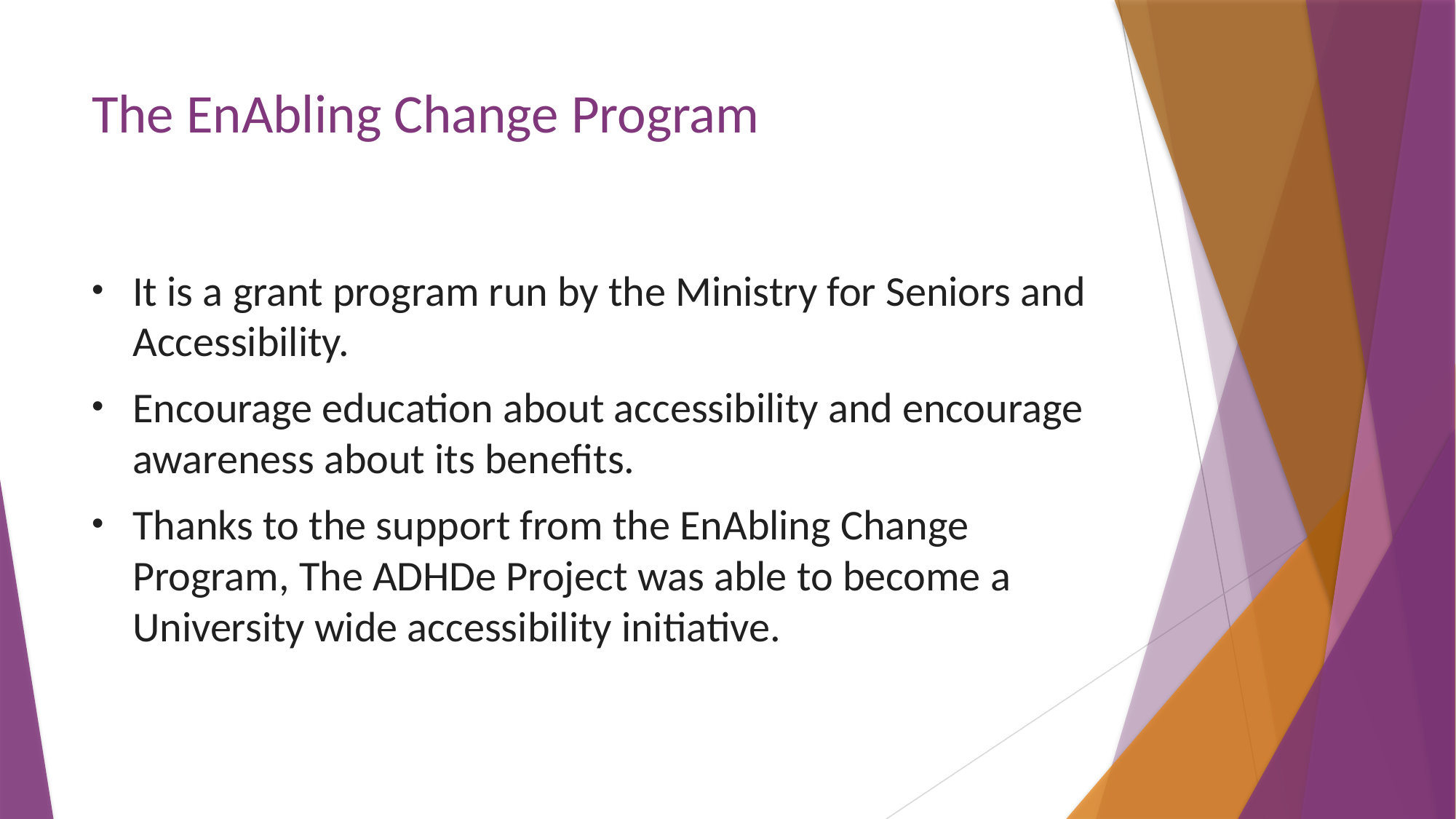

# The EnAbling Change Program
It is a grant program run by the Ministry for Seniors and Accessibility.
Encourage education about accessibility and encourage awareness about its benefits.
Thanks to the support from the EnAbling Change Program, The ADHDe Project was able to become a University wide accessibility initiative.